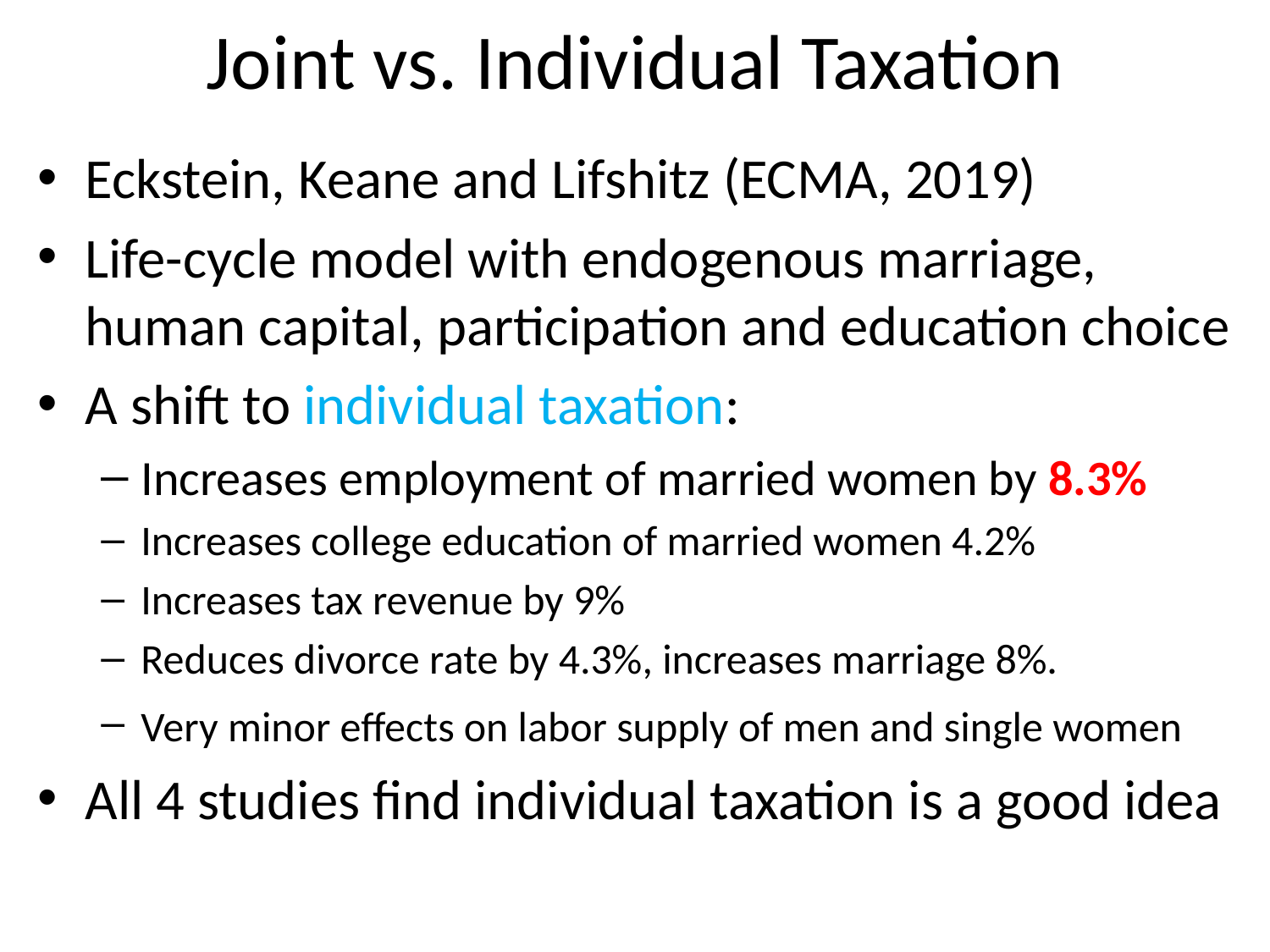

# Joint vs. Individual Taxation
Eckstein, Keane and Lifshitz (ECMA, 2019)
Life-cycle model with endogenous marriage, human capital, participation and education choice
A shift to individual taxation:
Increases employment of married women by 8.3%
Increases college education of married women 4.2%
Increases tax revenue by 9%
Reduces divorce rate by 4.3%, increases marriage 8%.
Very minor effects on labor supply of men and single women
All 4 studies find individual taxation is a good idea